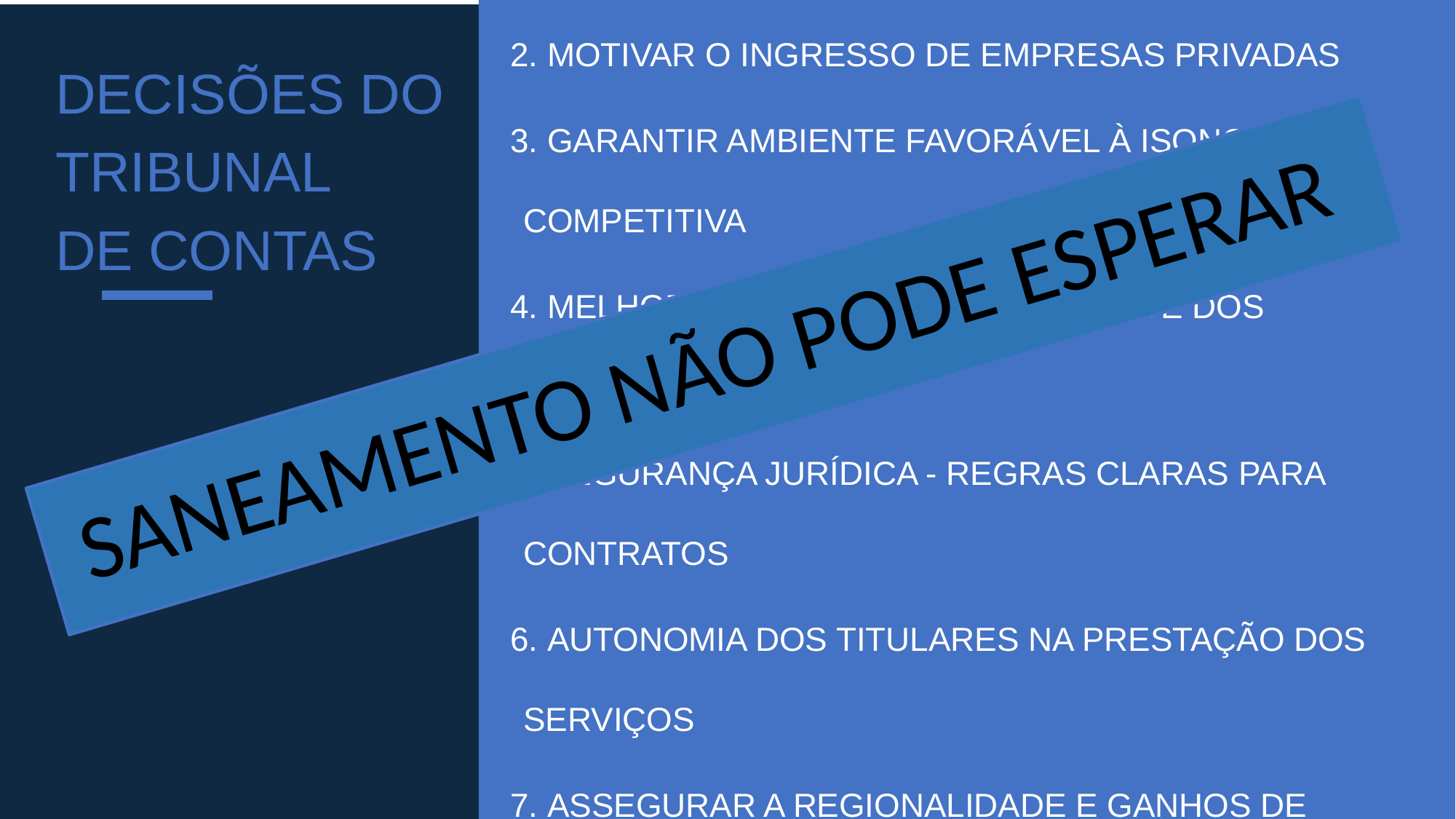

DECISÕES DO
TRIBUNAL
DE CONTAS
 DESTRAVAR E GARANTIR A EFETIVIDADE DOS INVESTIMENTOS
 MOTIVAR O INGRESSO DE EMPRESAS PRIVADAS
 GARANTIR AMBIENTE FAVORÁVEL À ISONOMIA COMPETITIVA
 MELHORIA DE GESTÃO E A QUALIDADE DOS SERVIÇOS
 SEGURANÇA JURÍDICA - REGRAS CLARAS PARA CONTRATOS
 AUTONOMIA DOS TITULARES NA PRESTAÇÃO DOS SERVIÇOS
 ASSEGURAR A REGIONALIDADE E GANHOS DE ESCALA

SANEAMENTO NÃO PODE ESPERAR